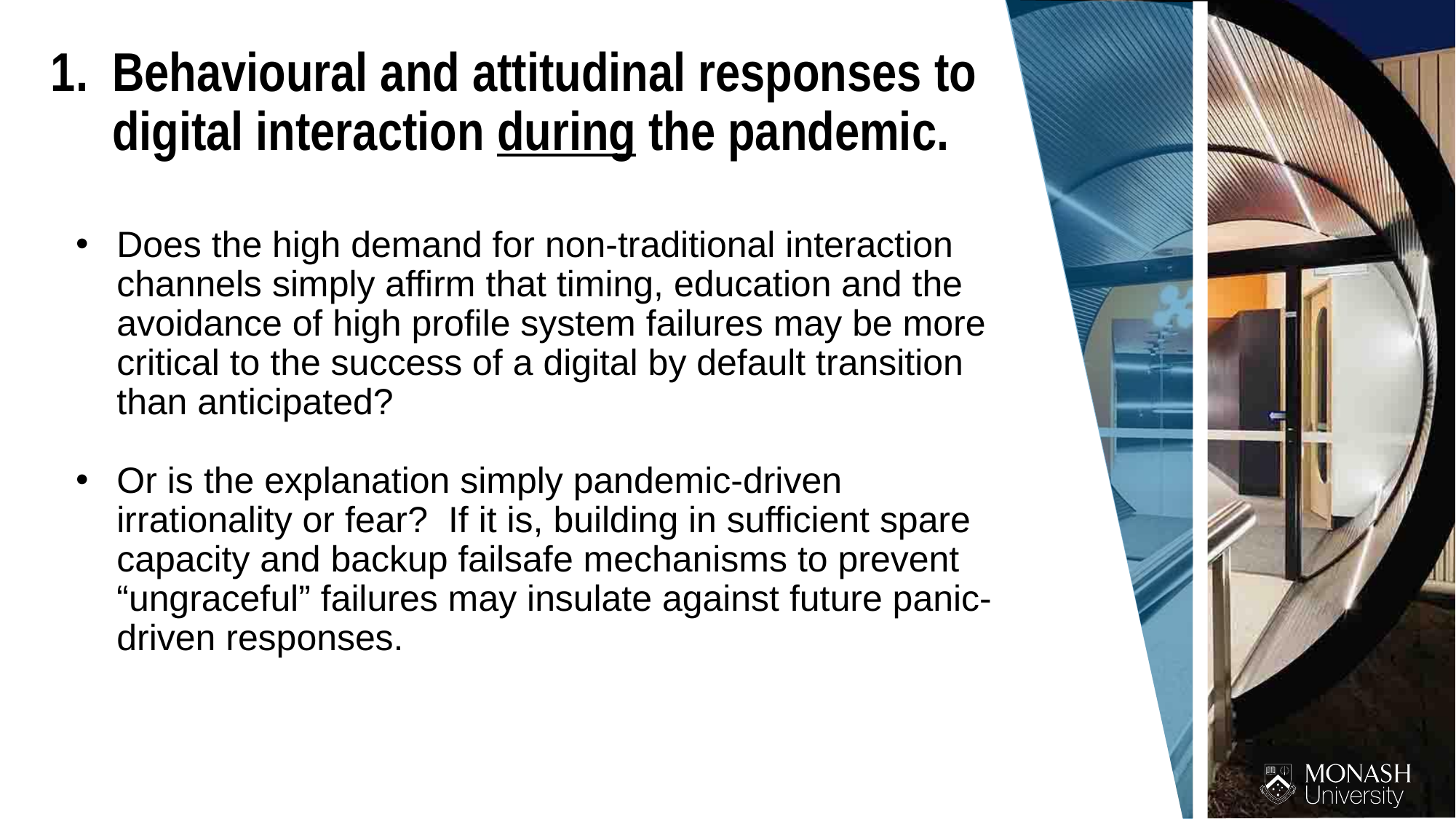

Behavioural and attitudinal responses to digital interaction during the pandemic.

Does the high demand for non-traditional interaction channels simply affirm that timing, education and the avoidance of high profile system failures may be more critical to the success of a digital by default transition than anticipated?

Or is the explanation simply pandemic-driven irrationality or fear?  If it is, building in sufficient spare capacity and backup failsafe mechanisms to prevent “ungraceful” failures may insulate against future panic-driven responses.